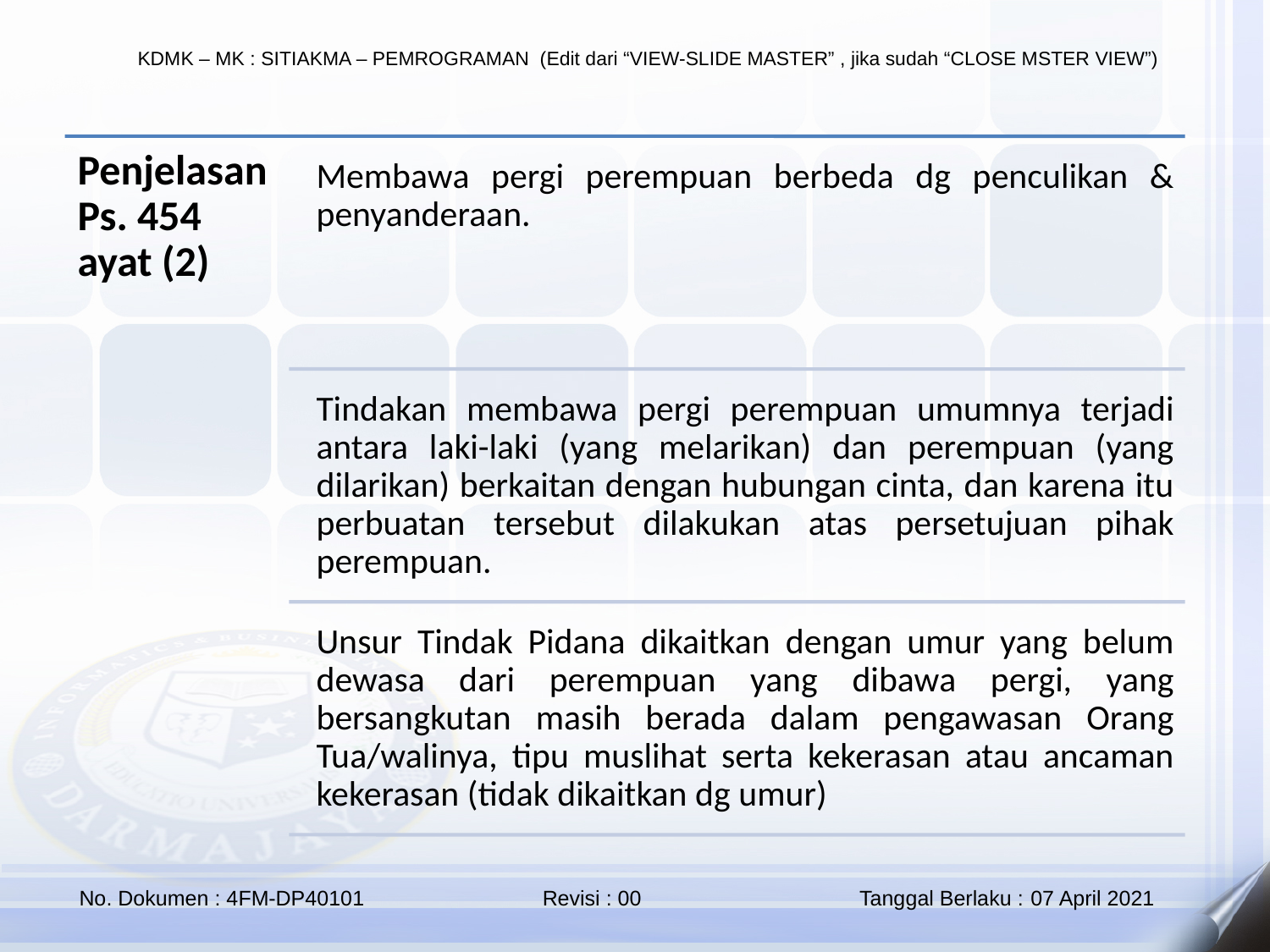

Penjelasan Ps. 454 ayat (2)
Membawa pergi perempuan berbeda dg penculikan & penyanderaan.
Tindakan membawa pergi perempuan umumnya terjadi antara laki-laki (yang melarikan) dan perempuan (yang dilarikan) berkaitan dengan hubungan cinta, dan karena itu perbuatan tersebut dilakukan atas persetujuan pihak perempuan.
Unsur Tindak Pidana dikaitkan dengan umur yang belum dewasa dari perempuan yang dibawa pergi, yang bersangkutan masih berada dalam pengawasan Orang Tua/walinya, tipu muslihat serta kekerasan atau ancaman kekerasan (tidak dikaitkan dg umur)